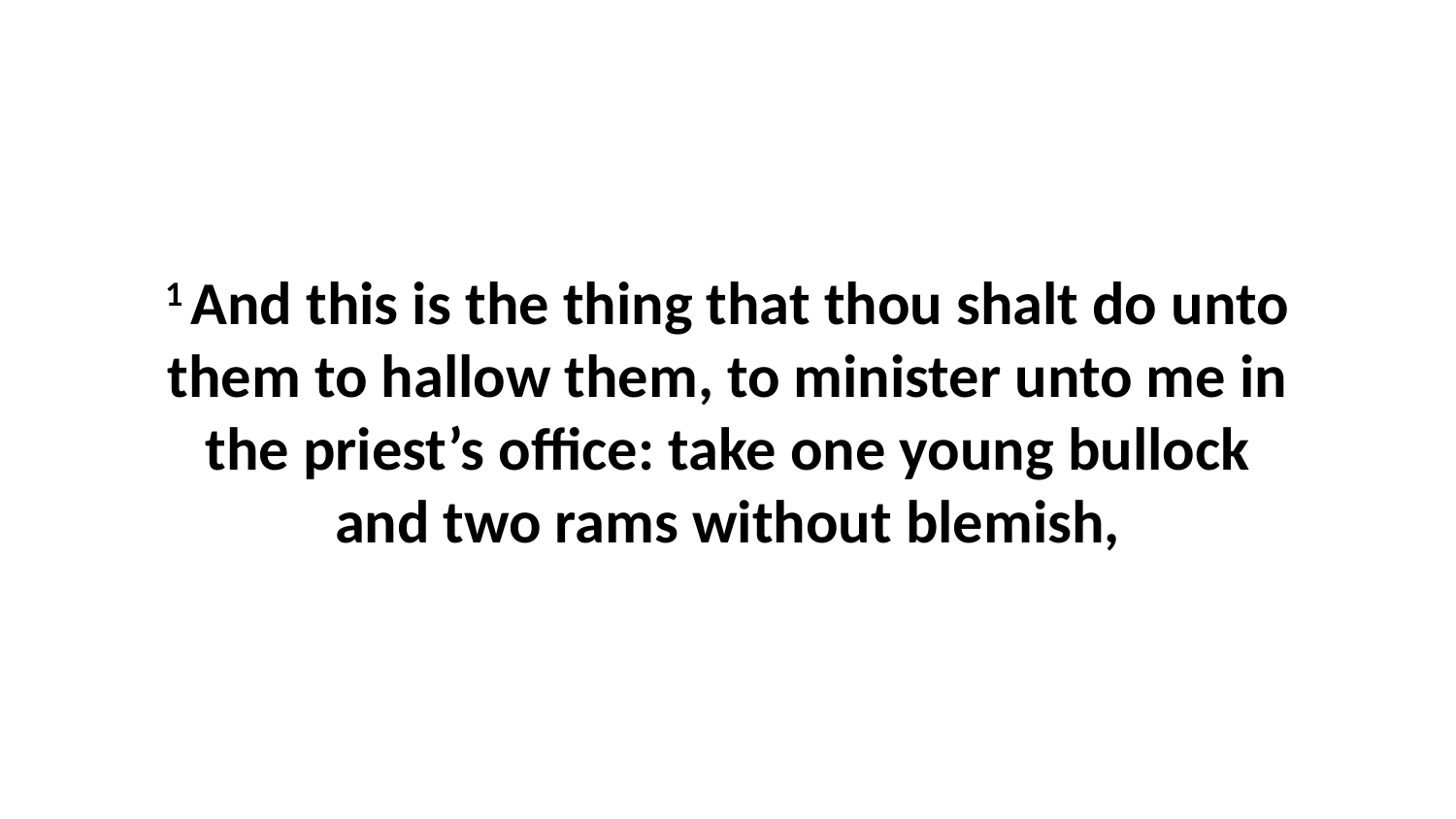

1 And this is the thing that thou shalt do unto them to hallow them, to minister unto me in the priest’s office: take one young bullock and two rams without blemish,